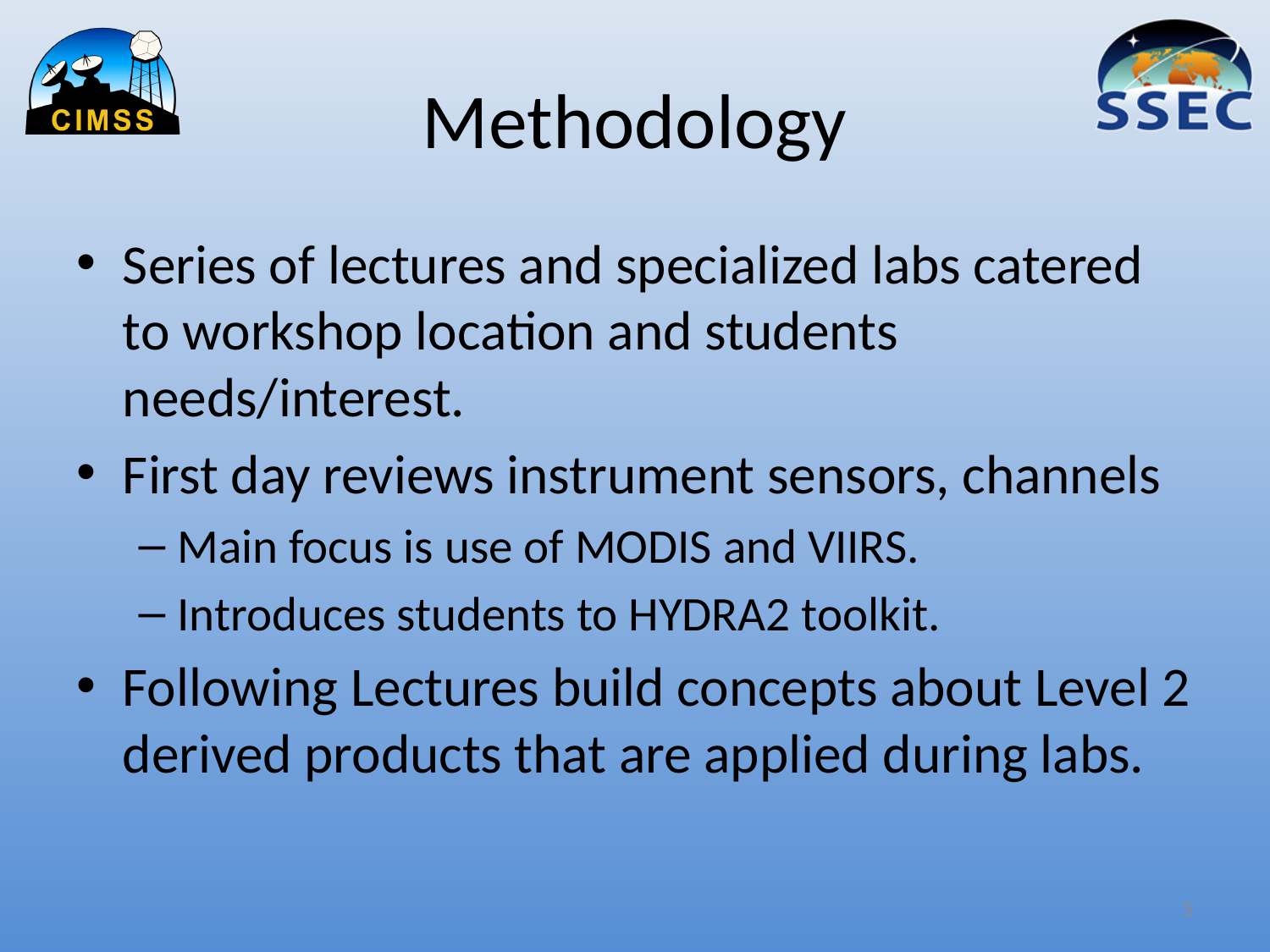

# Methodology
Series of lectures and specialized labs catered to workshop location and students needs/interest.
First day reviews instrument sensors, channels
Main focus is use of MODIS and VIIRS.
Introduces students to HYDRA2 toolkit.
Following Lectures build concepts about Level 2 derived products that are applied during labs.
5